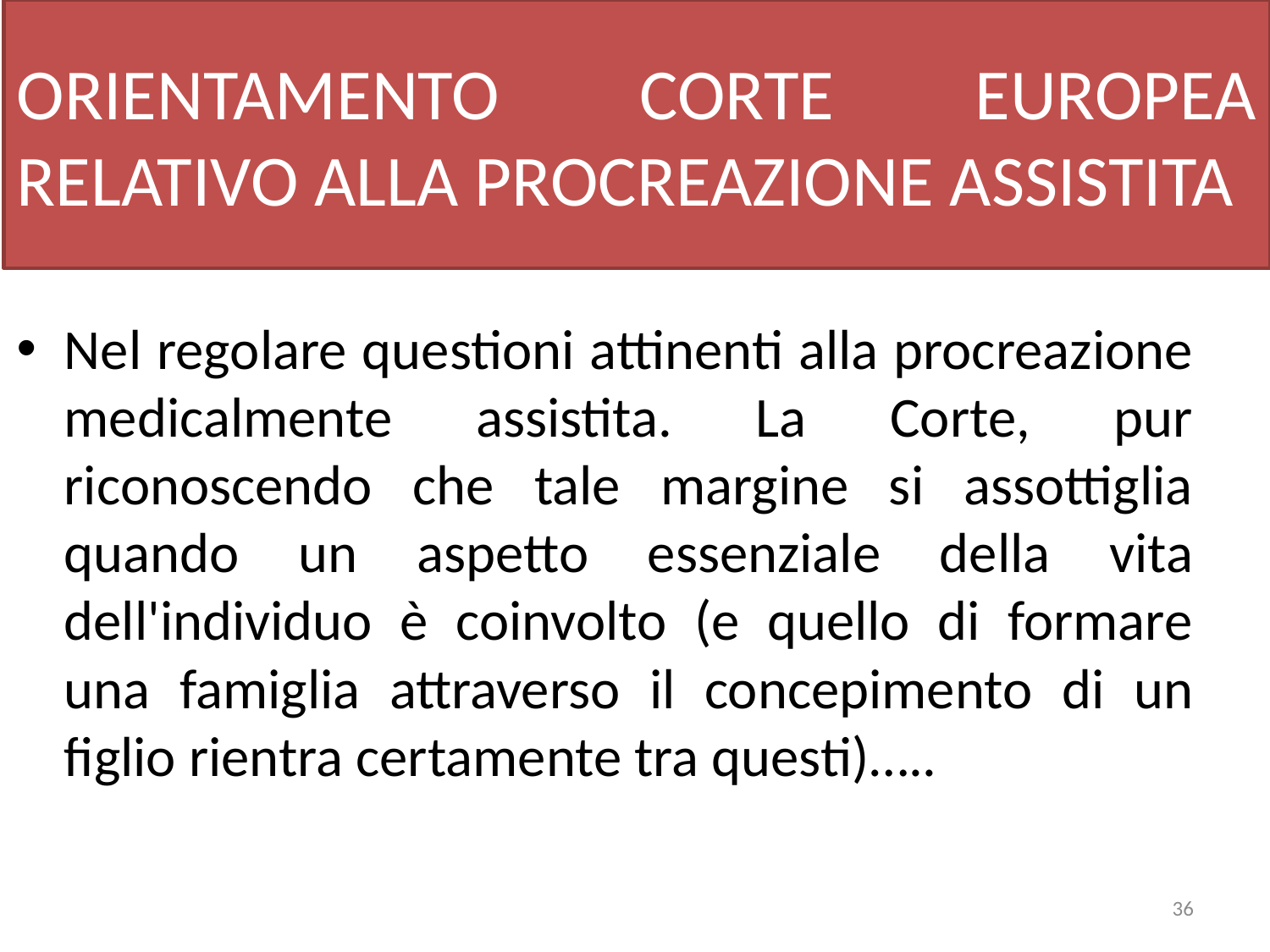

# ORIENTAMENTO CORTE EUROPEA RELATIVO ALLA PROCREAZIONE ASSISTITA
Nel regolare questioni attinenti alla procreazione medicalmente assistita. La Corte, pur riconoscendo che tale margine si assottiglia quando un aspetto essenziale della vita dell'individuo è coinvolto (e quello di formare una famiglia attraverso il concepimento di un figlio rientra certamente tra questi)…..
36